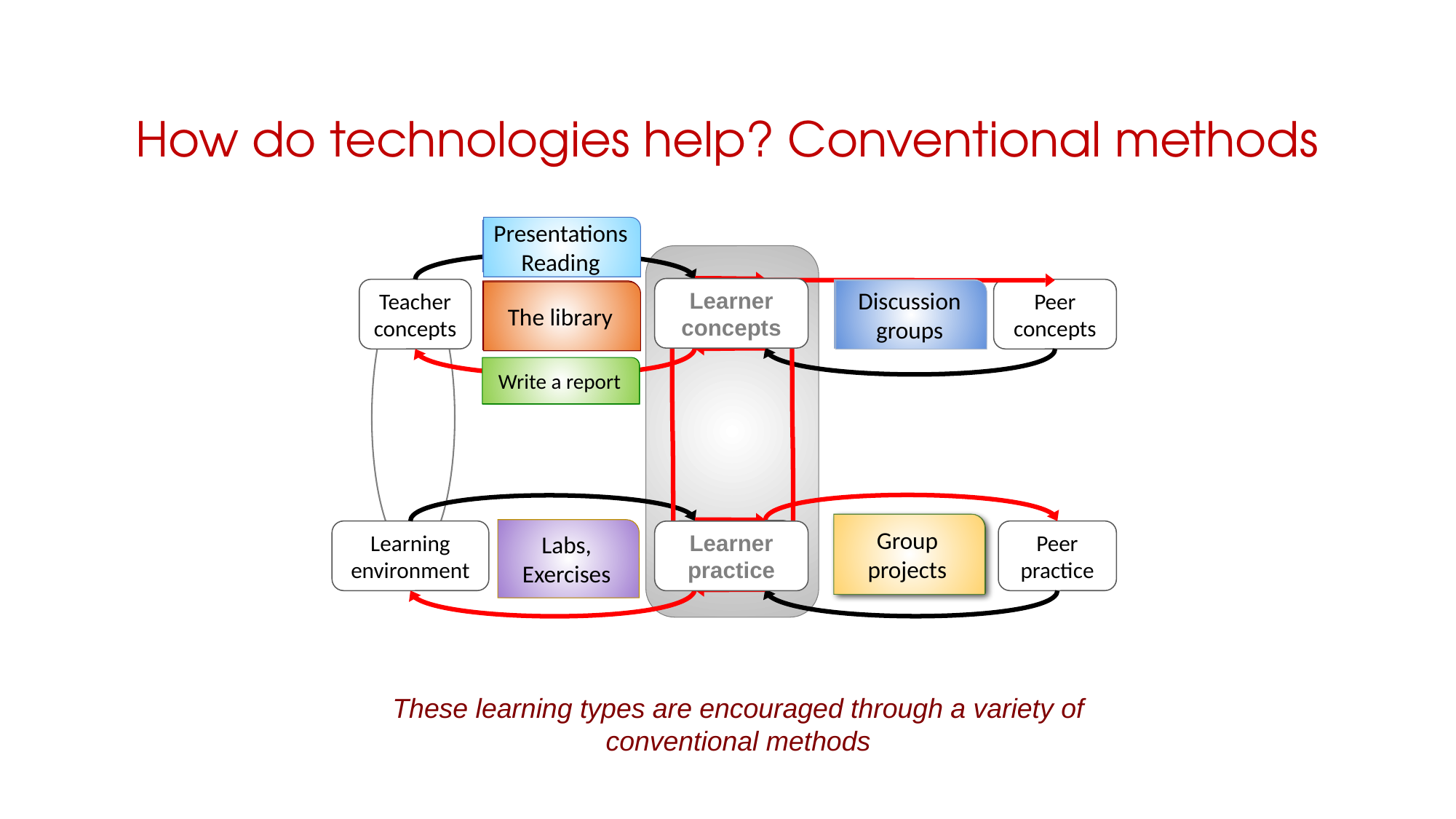

How do technologies help? Conventional methods
Presentations
Reading
Acquiring
Teacher communication cycle
Learner concepts
Teacher concepts
Peer concepts

L
C
L
C
Discussion
Discussion groups
Inquiring
The library

Write a report

Producing

Peer
modelling
cycle
Teacher modelling
cycle
Group projects
Collaborating
Labs, Exercises
Practising
L
P
Learning environment
Peer practice
Learner practice
L
P
These learning types are encouraged through a variety of conventional methods